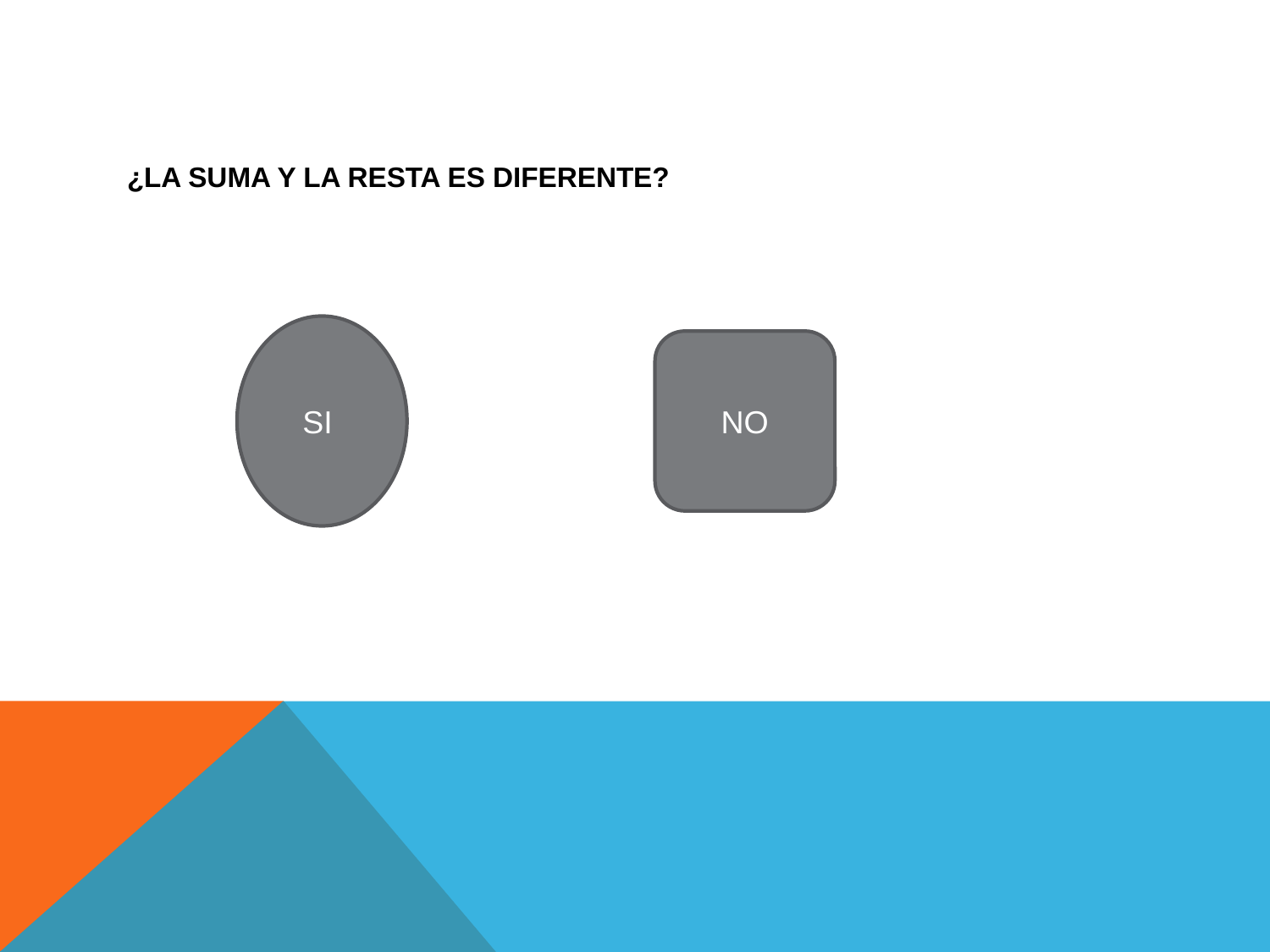

#
¿LA SUMA Y LA RESTA ES DIFERENTE?
SI
NO